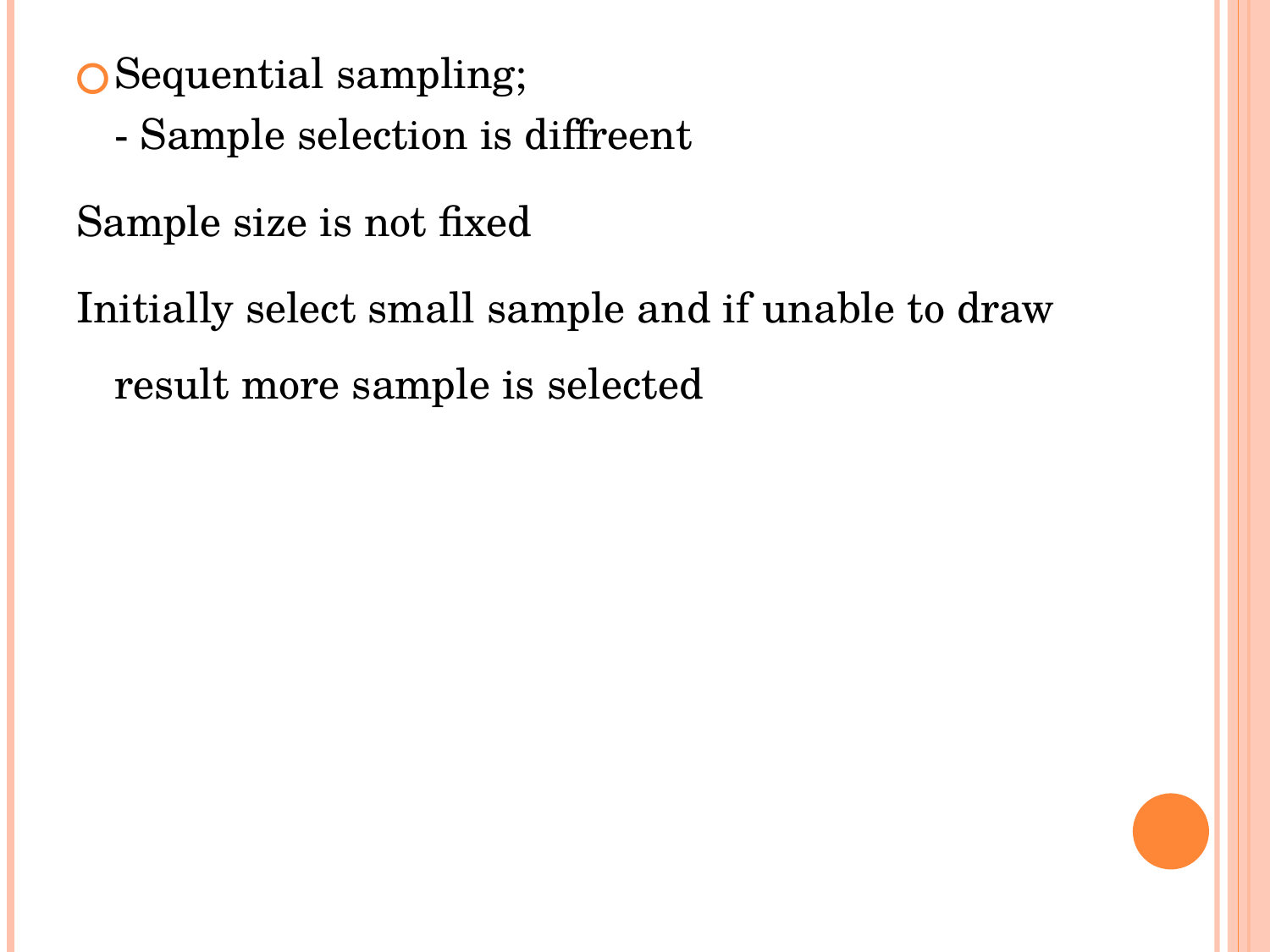

#
Sequential sampling;
	- Sample selection is diffreent
Sample size is not fixed
Initially select small sample and if unable to draw result more sample is selected